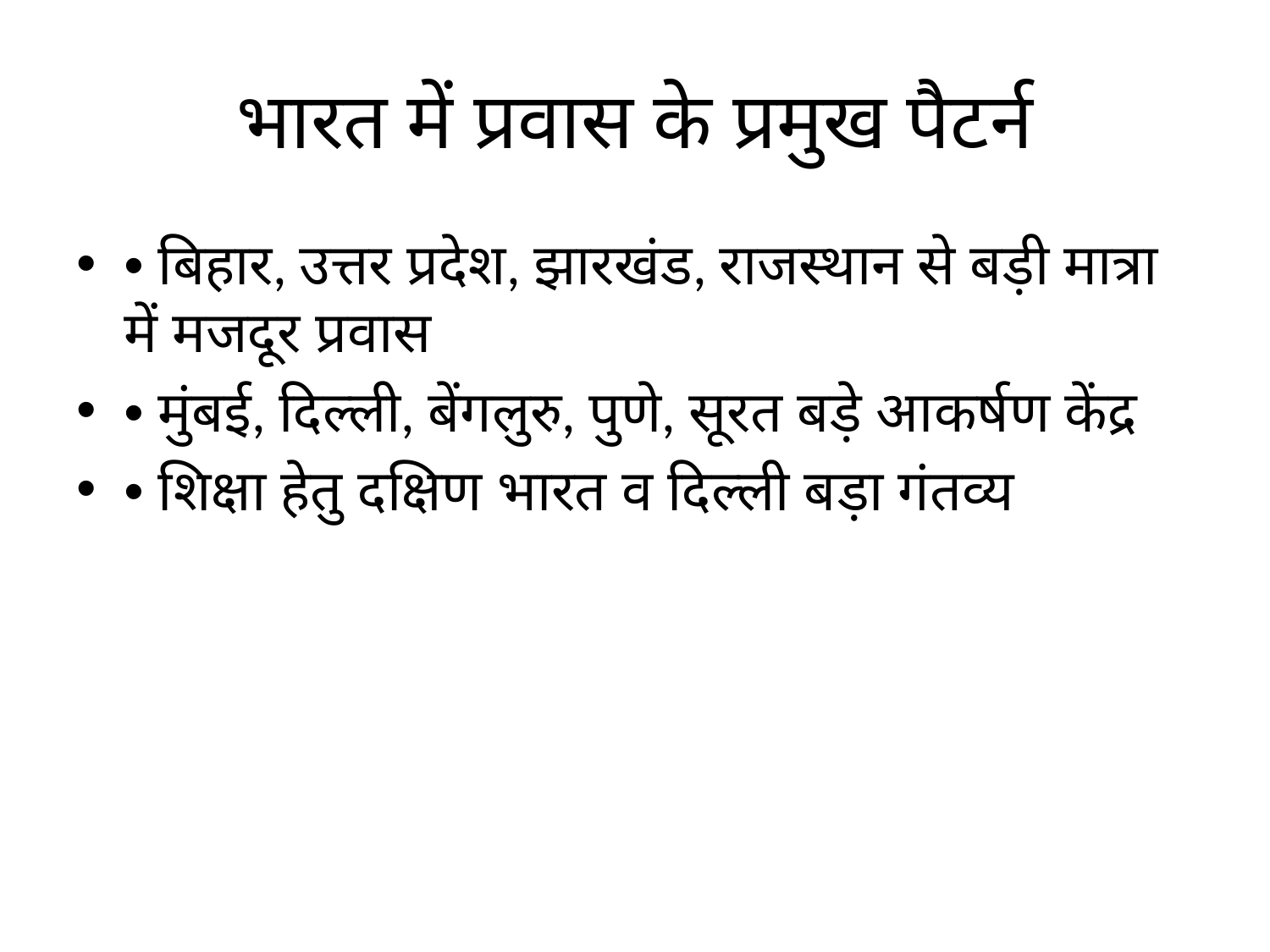

# भारत में प्रवास के प्रमुख पैटर्न
• बिहार, उत्तर प्रदेश, झारखंड, राजस्थान से बड़ी मात्रा में मजदूर प्रवास
• मुंबई, दिल्ली, बेंगलुरु, पुणे, सूरत बड़े आकर्षण केंद्र
• शिक्षा हेतु दक्षिण भारत व दिल्ली बड़ा गंतव्य